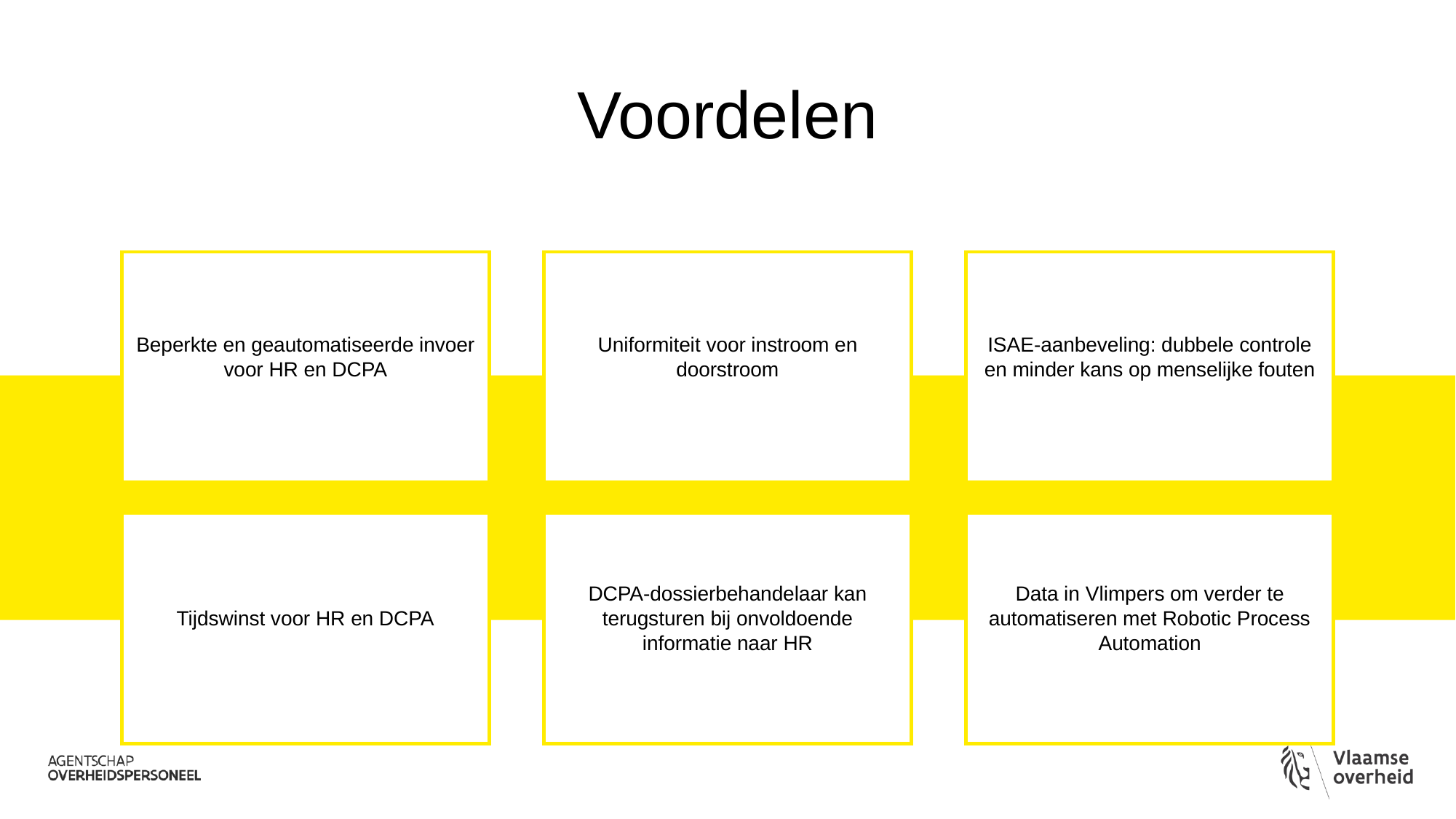

# Voordelen
Beperkte en geautomatiseerde invoer voor HR en DCPA
Uniformiteit voor instroom en doorstroom
ISAE-aanbeveling: dubbele controle en minder kans op menselijke fouten
Tijdswinst voor HR en DCPA
DCPA-dossierbehandelaar kan terugsturen bij onvoldoende informatie naar HR
Data in Vlimpers om verder te automatiseren met Robotic Process Automation